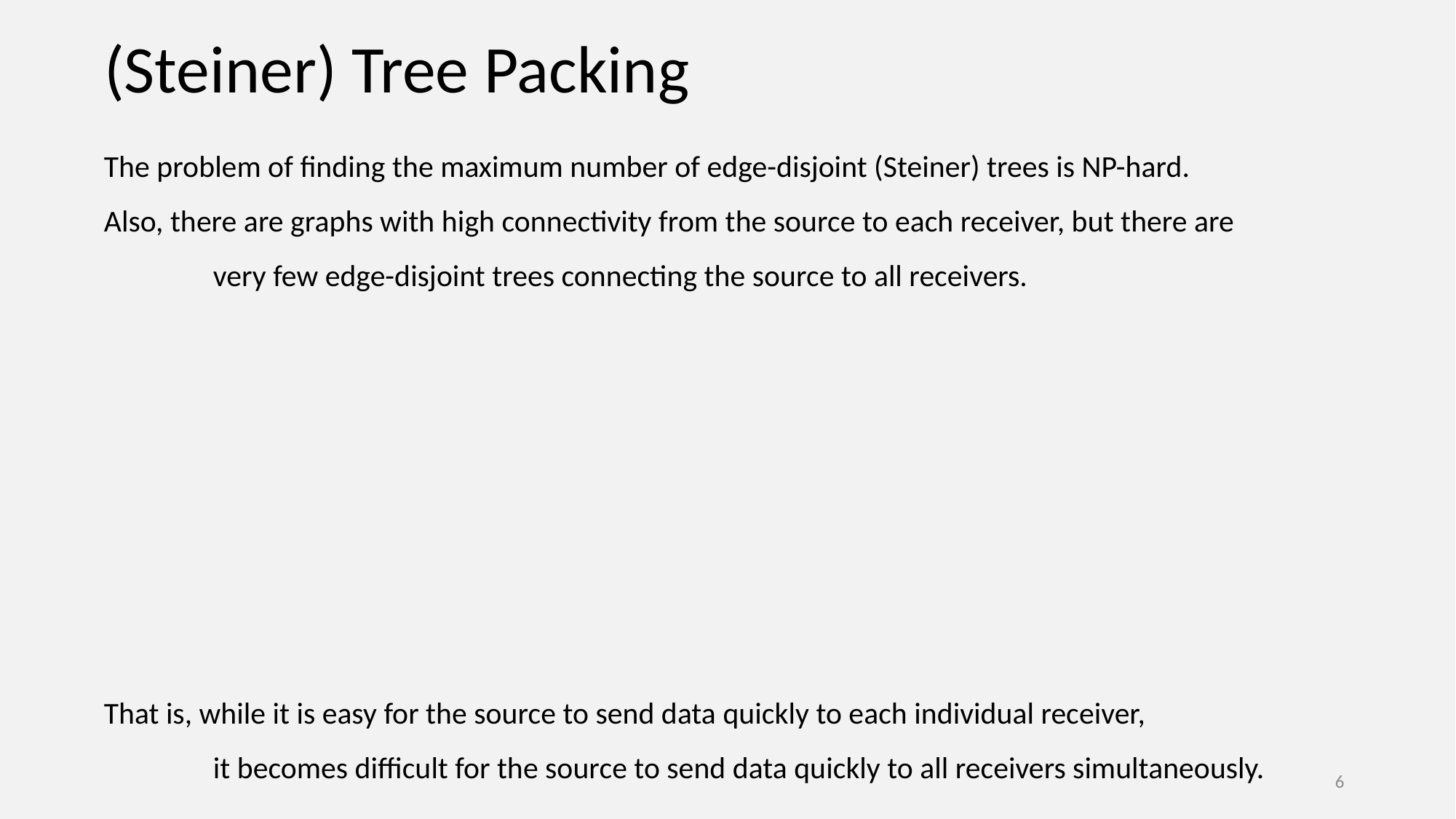

# (Steiner) Tree Packing
The problem of finding the maximum number of edge-disjoint (Steiner) trees is NP-hard.
Also, there are graphs with high connectivity from the source to each receiver, but there are
	very few edge-disjoint trees connecting the source to all receivers.

That is, while it is easy for the source to send data quickly to each individual receiver,
	it becomes difficult for the source to send data quickly to all receivers simultaneously.
6